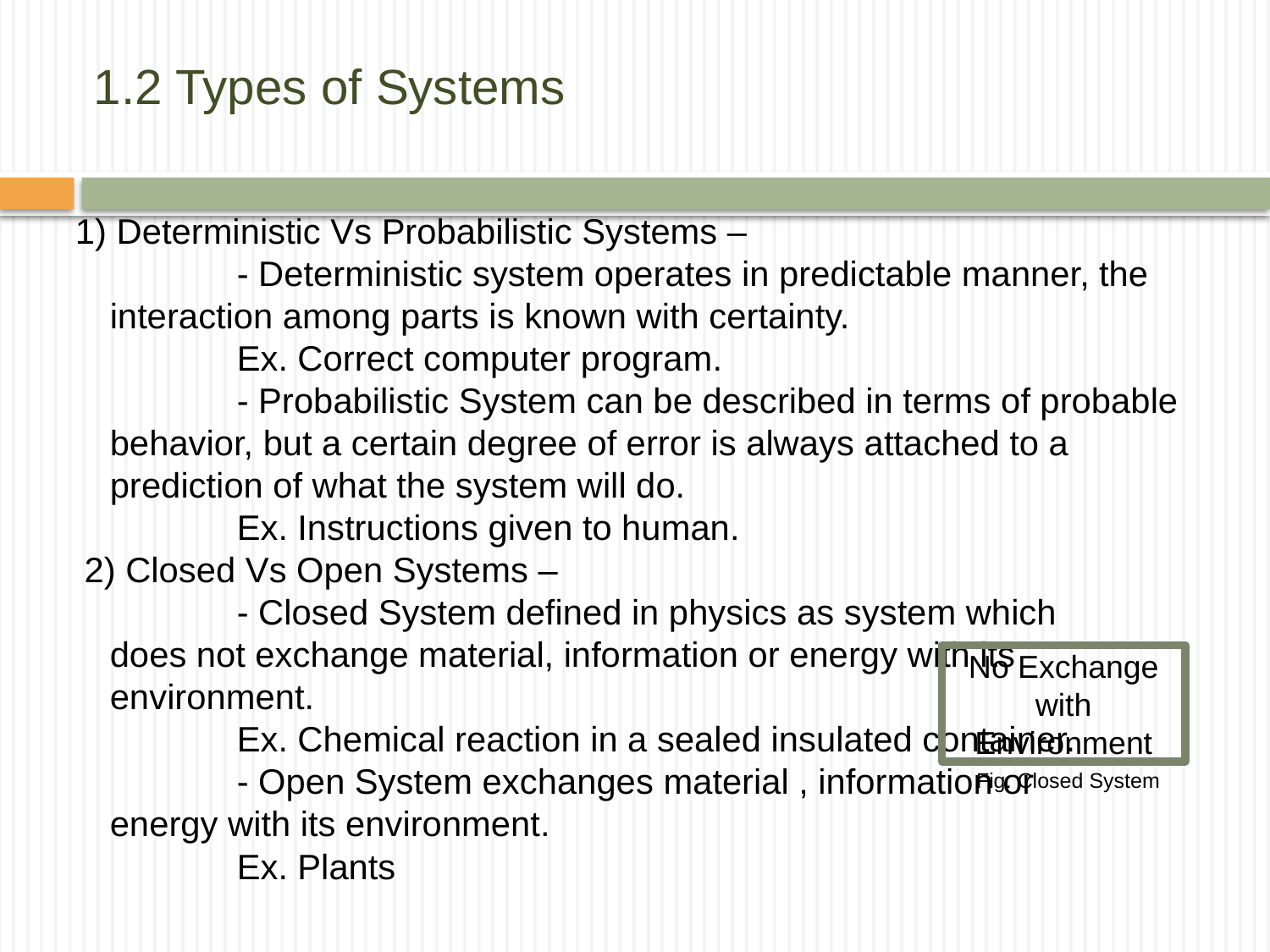

# 1.2 Types of Systems
 1) Deterministic Vs Probabilistic Systems –
		- Deterministic system operates in predictable manner, the interaction among parts is known with certainty.
		Ex. Correct computer program.
		- Probabilistic System can be described in terms of probable behavior, but a certain degree of error is always attached to a prediction of what the system will do.
		Ex. Instructions given to human.
  2) Closed Vs Open Systems –
		- Closed System defined in physics as system which
	does not exchange material, information or energy with its
	environment.
		Ex. Chemical reaction in a sealed insulated container.
		- Open System exchanges material , information or
	energy with its environment.
		Ex. Plants

No Exchange with Environment
Fig. Closed System